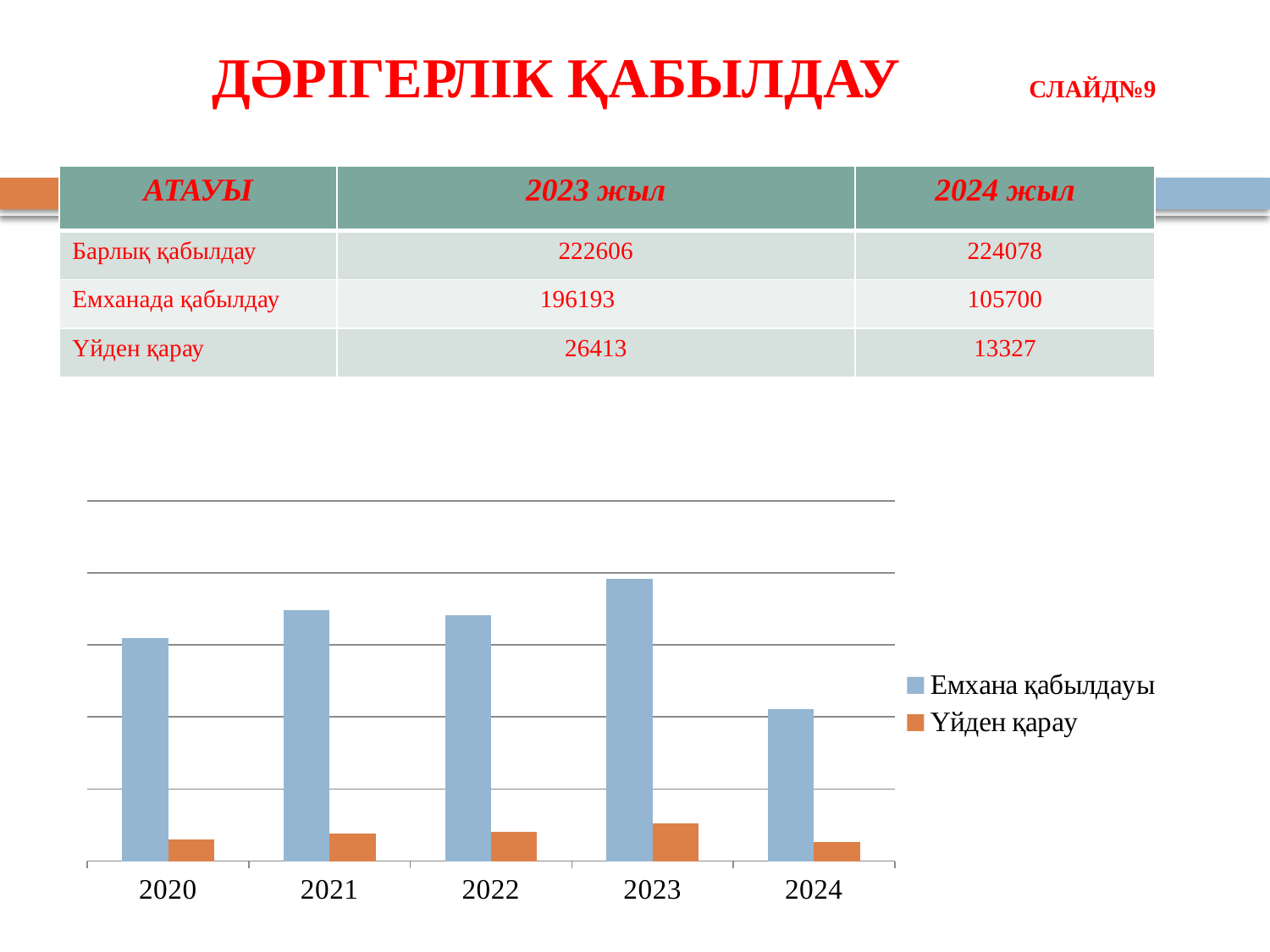

Дәрігерлік қабылдау         слайд№9
| АТАУЫ | 2023 жыл | 2024 жыл |
| --- | --- | --- |
| Барлық қабылдау | 222606 | 224078 |
| Емханада қабылдау | 196193 | 105700 |
| Үйден қарау | 26413 | 13327 |

### Chart

| Category | Емхана қабылдауы | Үйден қарау |
|---|---|---|
| 2020 | 154649.0 | 14997.0 |
| 2021 | 174111.0 | 18916.0 |
| 2022 | 170379.0 | 20405.0 |
| 2023 | 196193.0 | 26413.0 |
| 2024 | 105700.0 | 13327.0 |